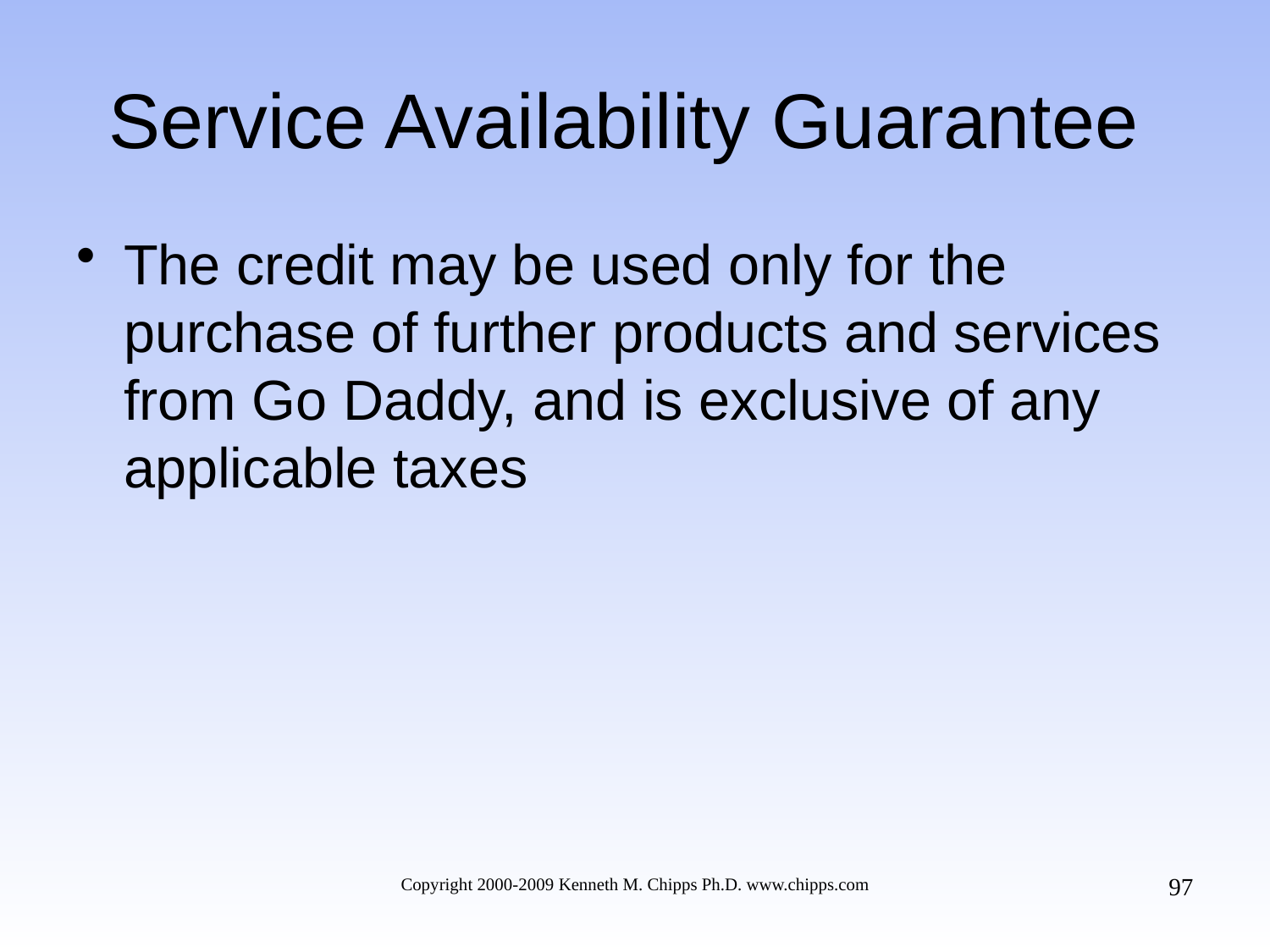

# Service Availability Guarantee
The credit may be used only for the purchase of further products and services from Go Daddy, and is exclusive of any applicable taxes
97
Copyright 2000-2009 Kenneth M. Chipps Ph.D. www.chipps.com